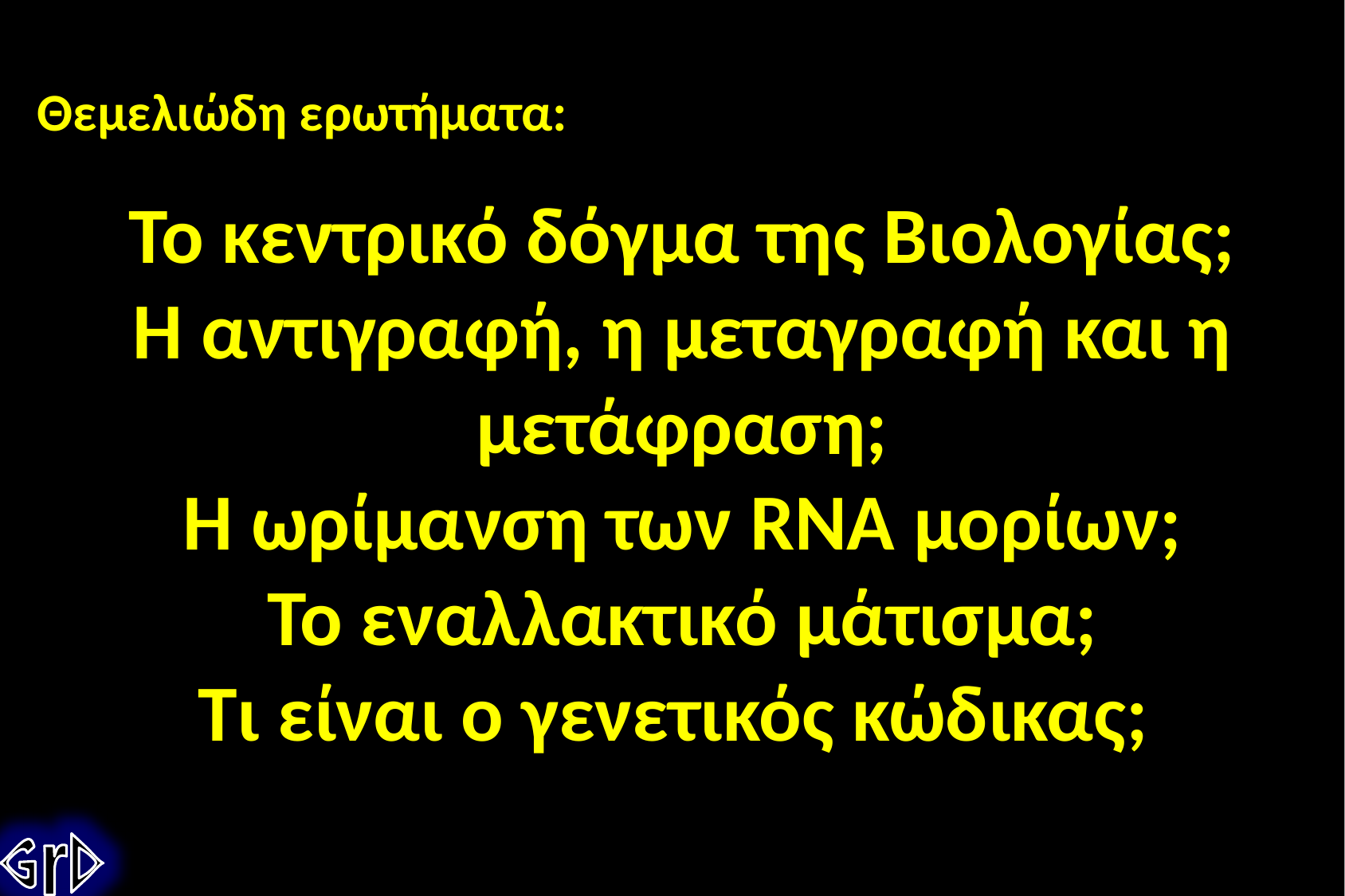

Θεμελιώδη ερωτήματα:
Το κεντρικό δόγμα της Βιολογίας;
Η αντιγραφή, η μεταγραφή και η μετάφραση;
Η ωρίμανση των RNA μορίων;
Το εναλλακτικό μάτισμα;
Τι είναι ο γενετικός κώδικας;

GrD